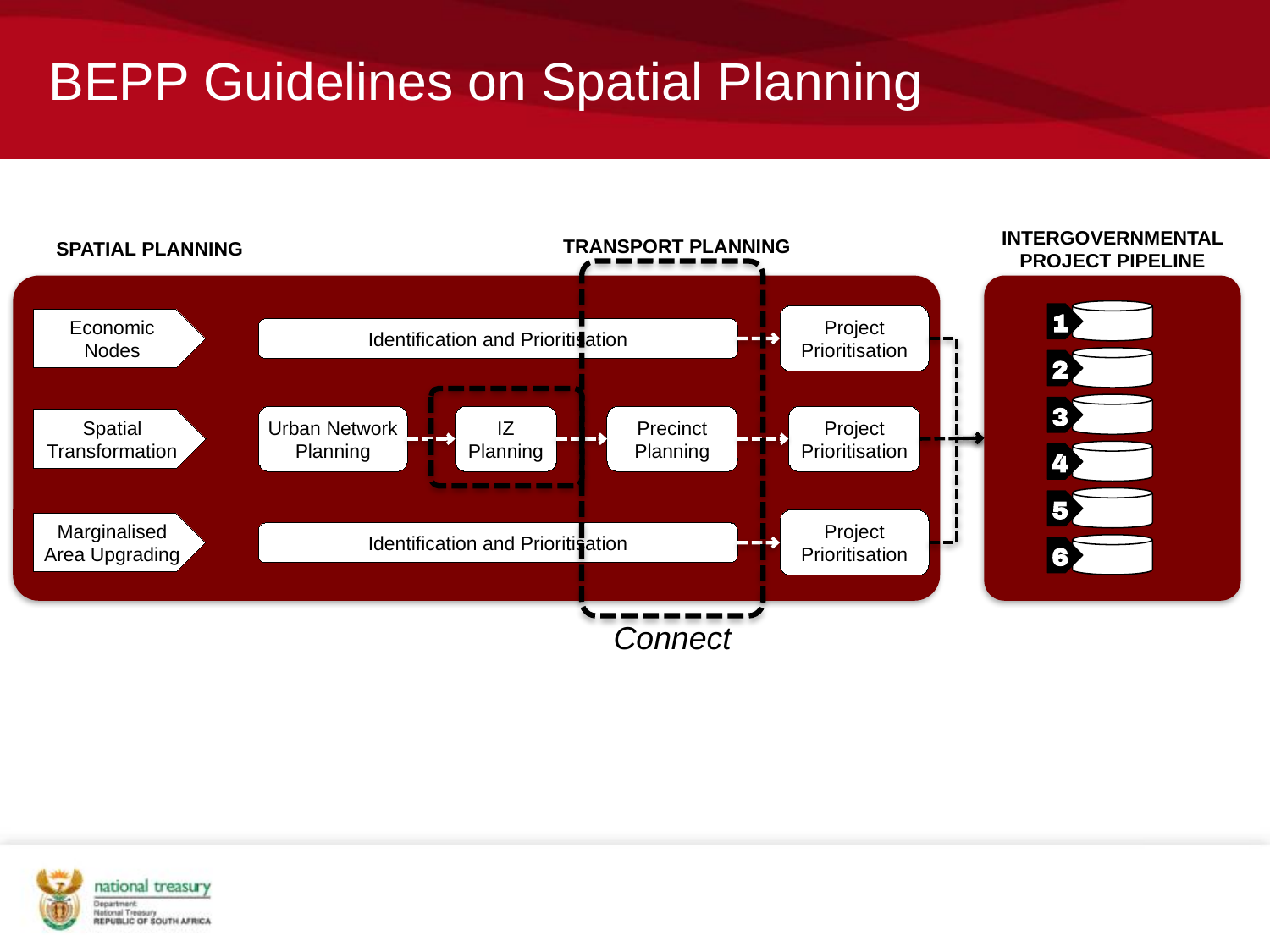

BEPP Guidelines on Spatial Planning
INTERGOVERNMENTAL PROJECT PIPELINE
TRANSPORT PLANNING
SPATIAL PLANNING

1

Project Prioritisation
 Economic
Nodes
Identification and Prioritisation
2

3

Urban Network Planning
IZ Planning
Precinct Planning
Project Prioritisation
Spatial Transformation
4

5

Project Prioritisation
Marginalised Area Upgrading
Identification and Prioritisation
6

Connect